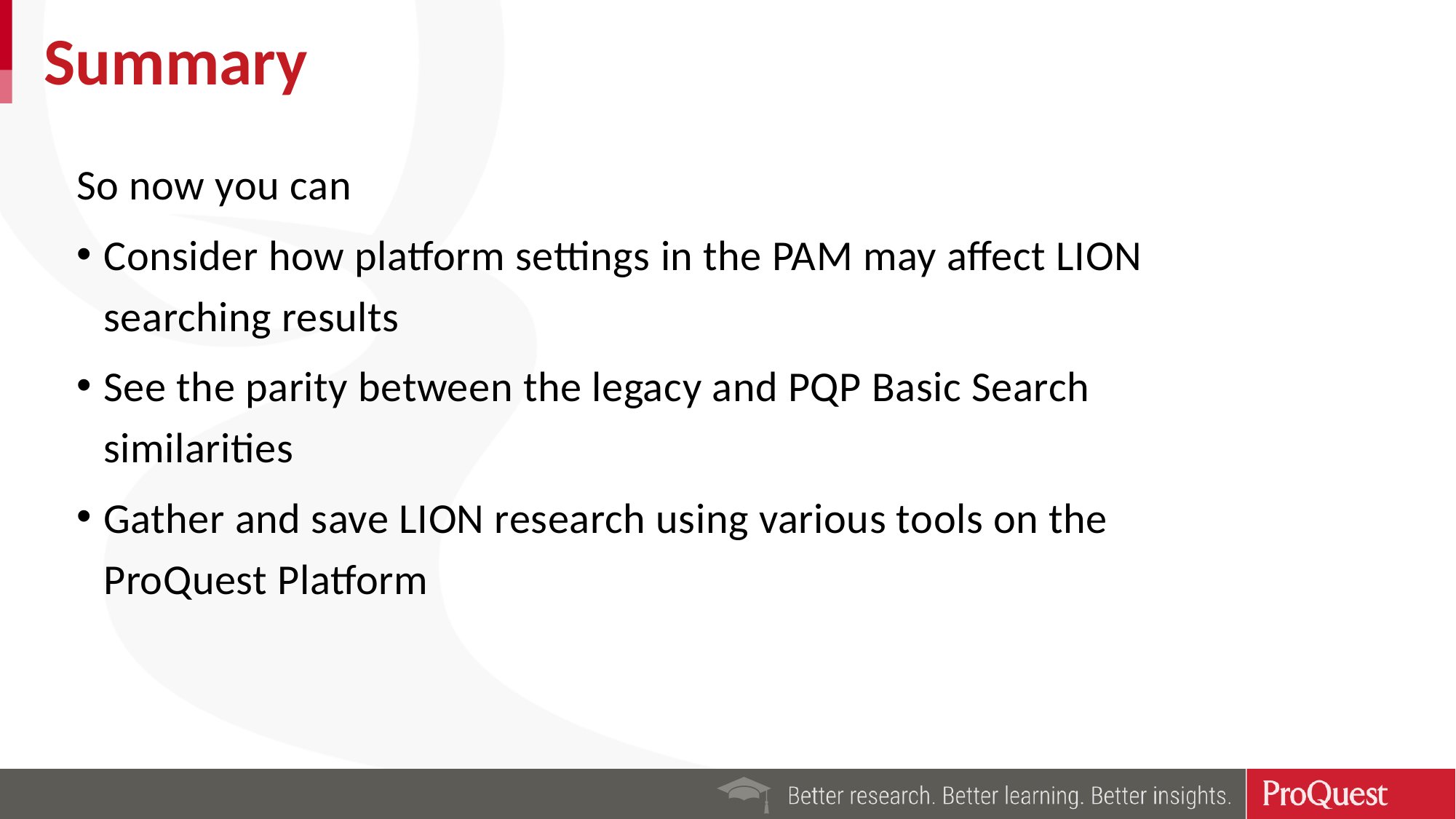

# Summary
So now you can
Consider how platform settings in the PAM may affect LION searching results
See the parity between the legacy and PQP Basic Search similarities
Gather and save LION research using various tools on the ProQuest Platform